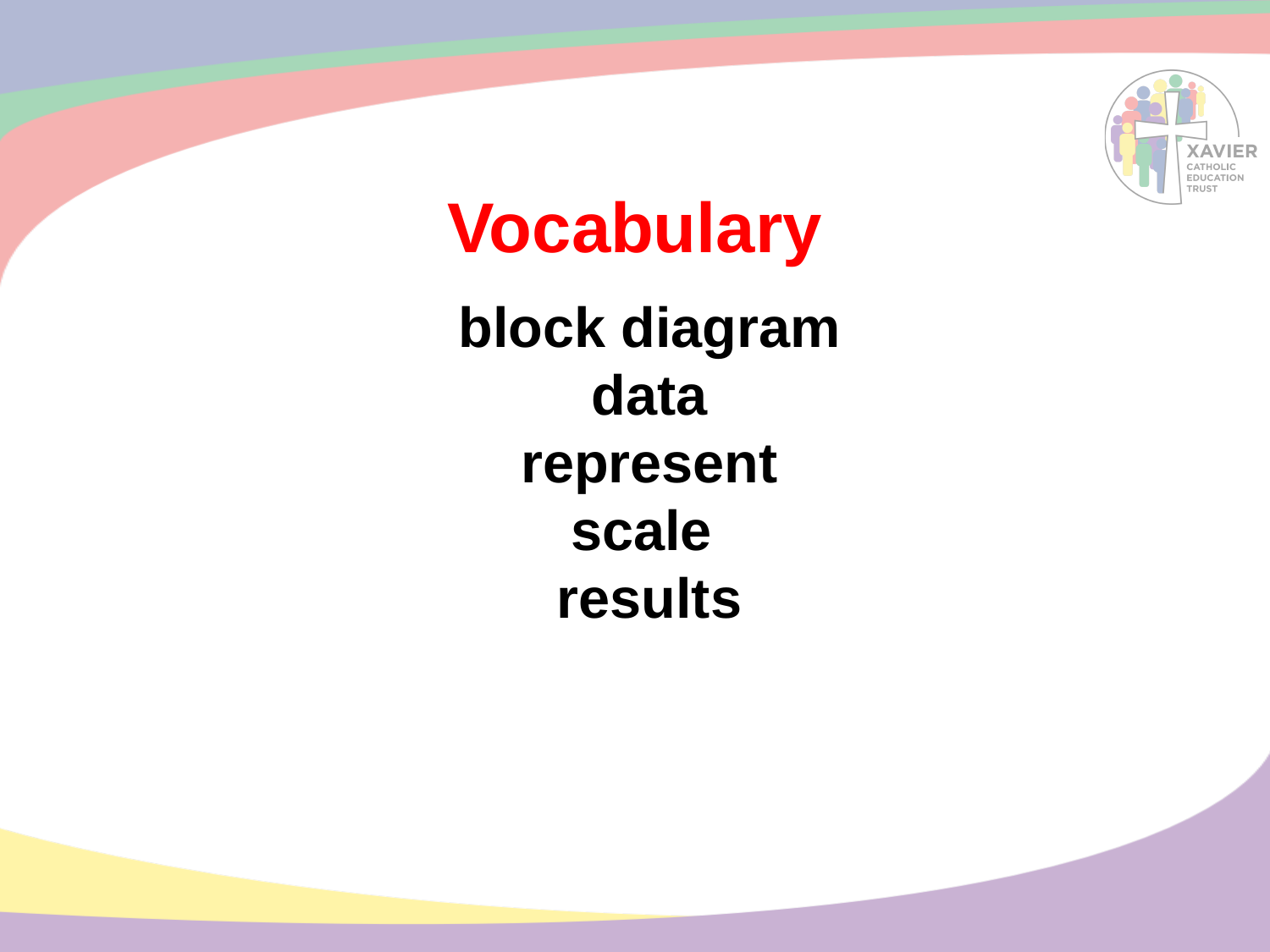

# Vocabulary
block diagram
data
represent
scale
results